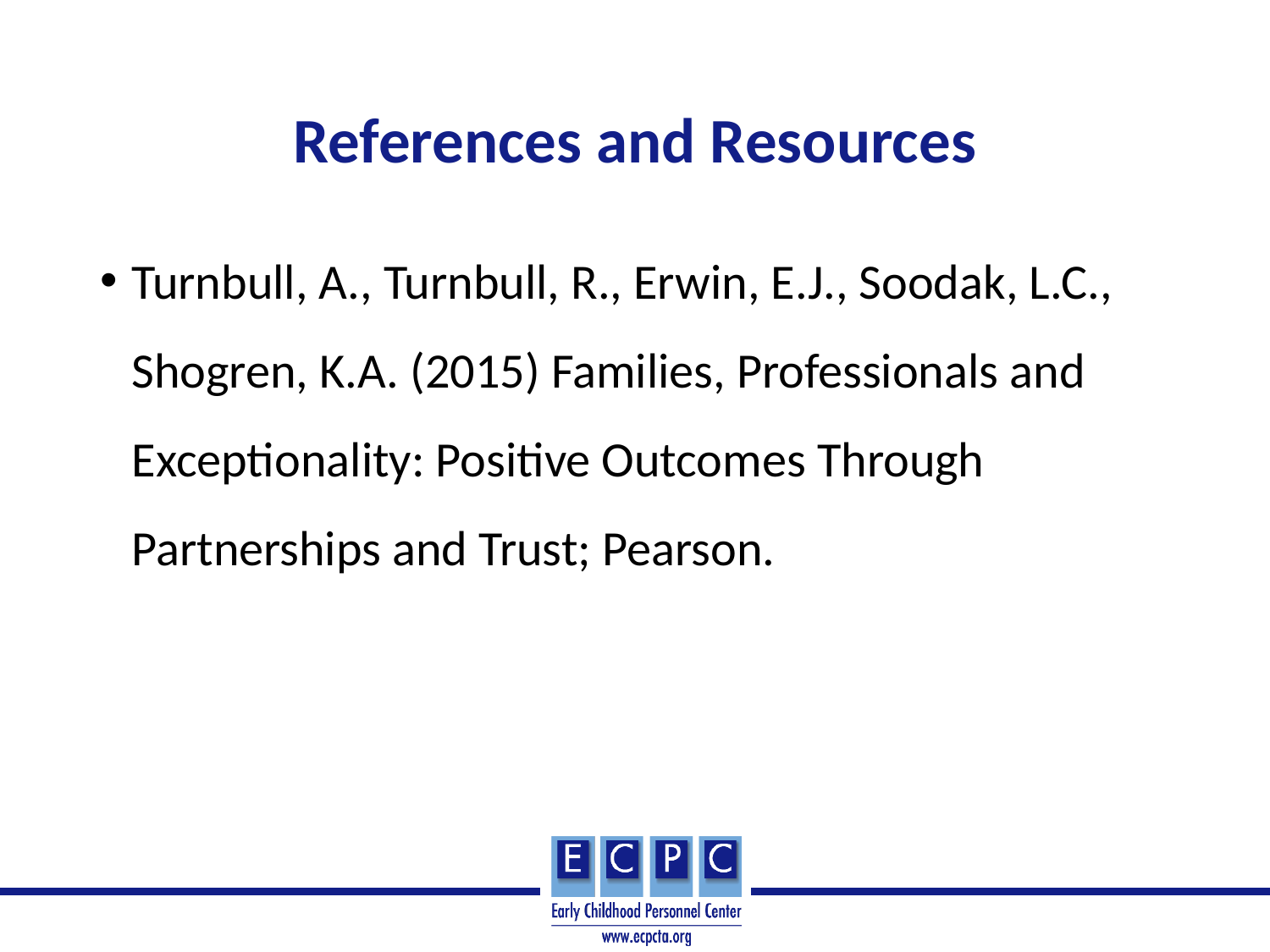

# References and Resources
Turnbull, A., Turnbull, R., Erwin, E.J., Soodak, L.C., Shogren, K.A. (2015) Families, Professionals and Exceptionality: Positive Outcomes Through Partnerships and Trust; Pearson.